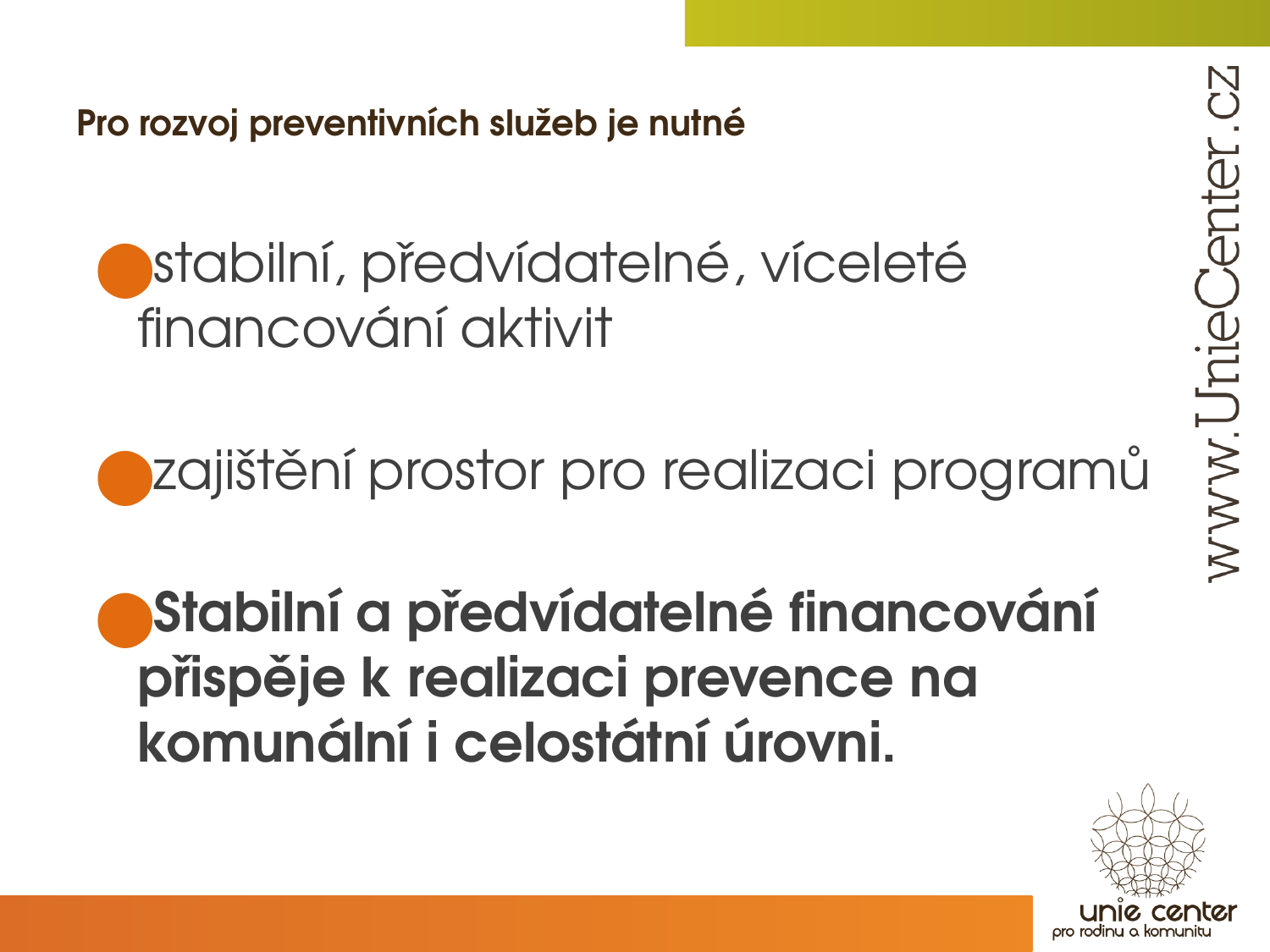

# Pro rozvoj preventivních služeb je nutné
stabilní, předvídatelné, víceleté financování aktivit

zajištění prostor pro realizaci programů

Stabilní a předvídatelné financování přispěje k realizaci prevence na komunální i celostátní úrovni.